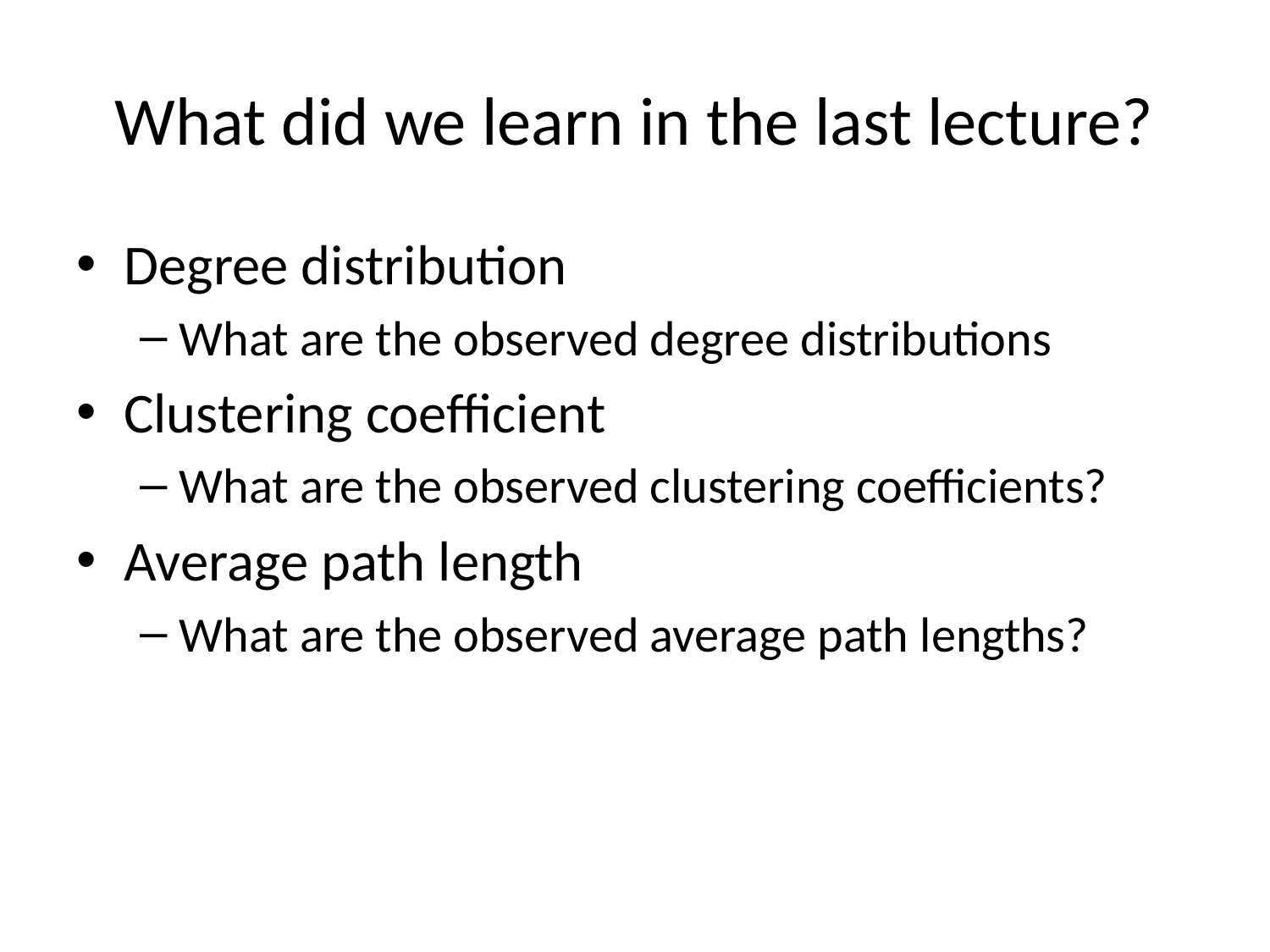

# What did we learn in the last lecture?
Degree distribution
What are the observed degree distributions
Clustering coefficient
What are the observed clustering coefficients?
Average path length
What are the observed average path lengths?